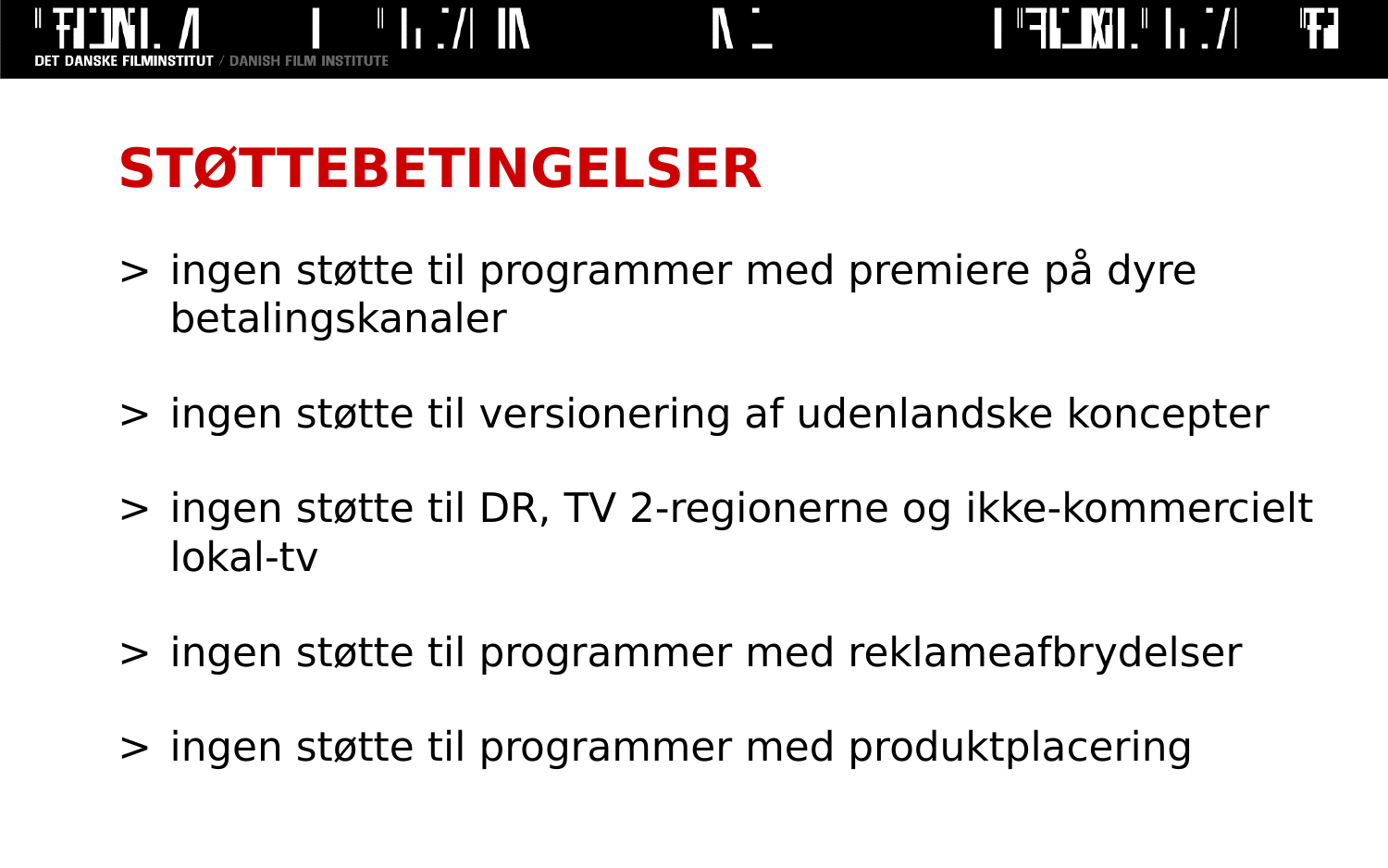

# STØTTEBETINGELSER
>	ingen støtte til programmer med premiere på dyre betalingskanaler
>	ingen støtte til versionering af udenlandske koncepter
>	ingen støtte til DR, TV 2-regionerne og ikke-kommercielt lokal-tv
>	ingen støtte til programmer med reklameafbrydelser
>	ingen støtte til programmer med produktplacering